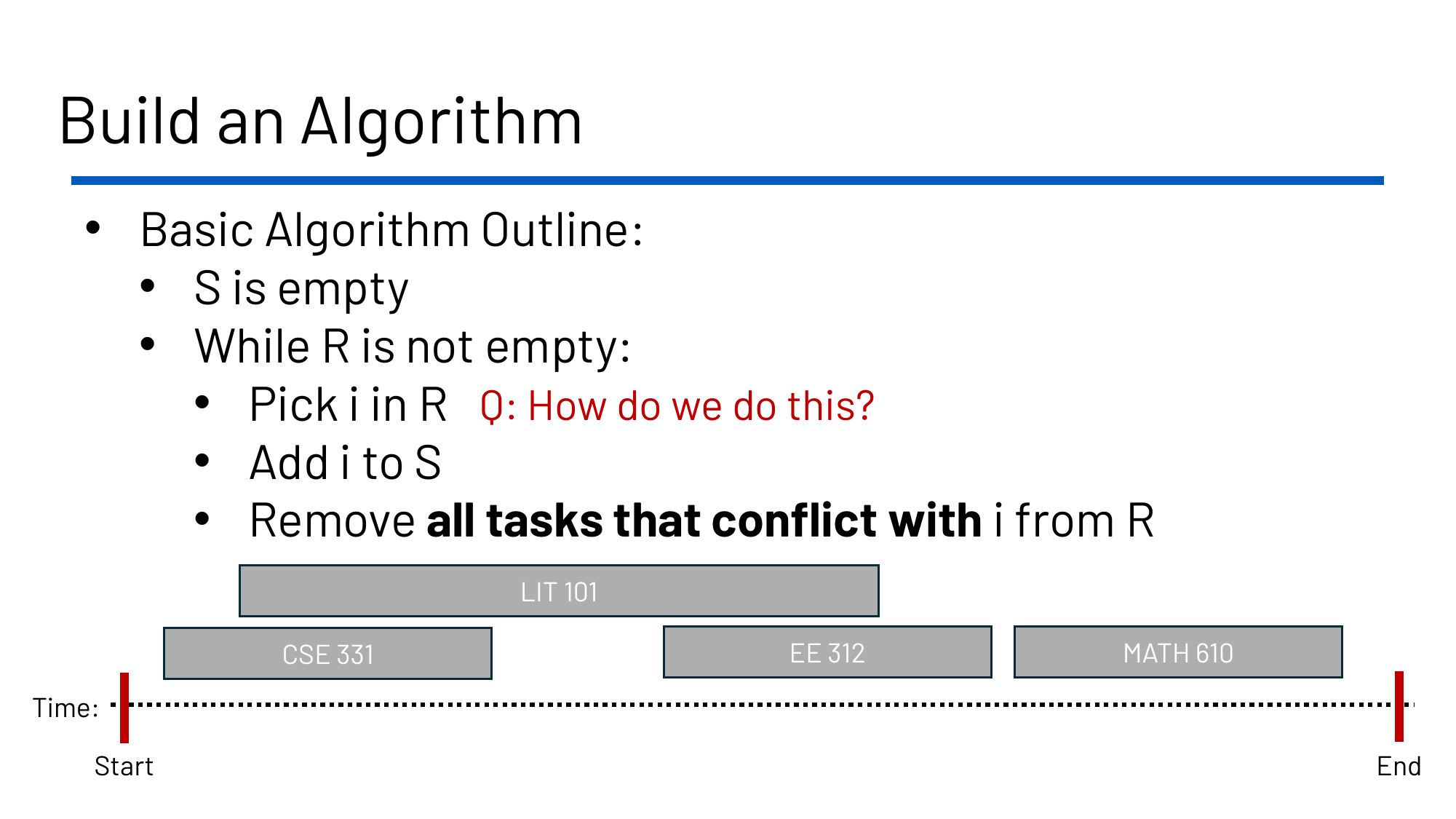

# Build an Algorithm
Basic Algorithm Outline:
S is empty
While R is not empty:
Pick i in R
Add i to S
Remove all tasks that conflict with i from R

Q: How do we do this?
LIT 101
LIT 101
MATH 610
EE 312
CSE 331
Time:
Start
End